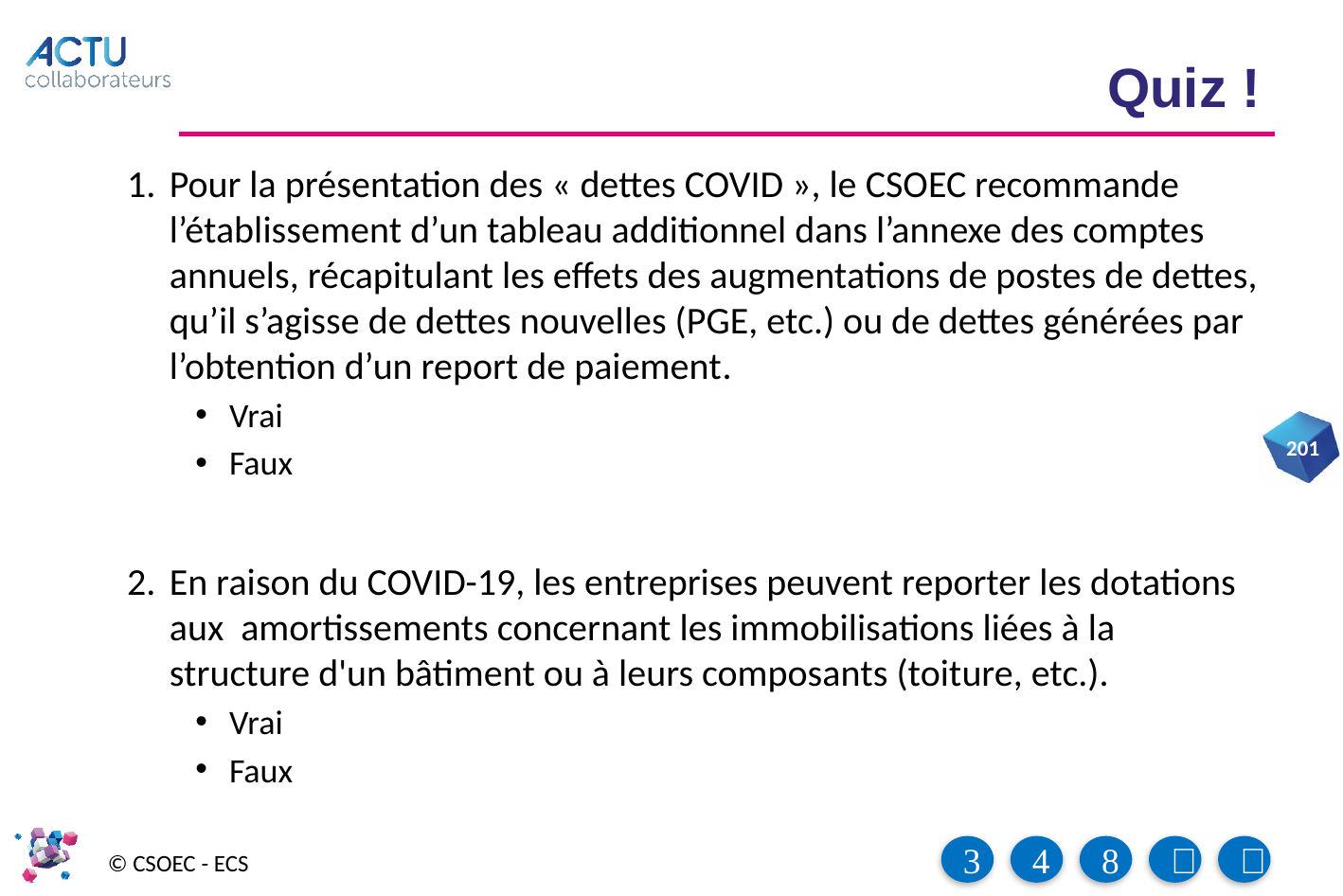

# Quiz !
Pour la présentation des « dettes COVID », le CSOEC recommande l’établissement d’un tableau additionnel dans l’annexe des comptes annuels, récapitulant les effets des augmentations de postes de dettes, qu’il s’agisse de dettes nouvelles (PGE, etc.) ou de dettes générées par l’obtention d’un report de paiement.
Vrai
Faux

En raison du COVID-19, les entreprises peuvent reporter les dotations aux  amortissements concernant les immobilisations liées à la structure d'un bâtiment ou à leurs composants (toiture, etc.).
Vrai
Faux
201